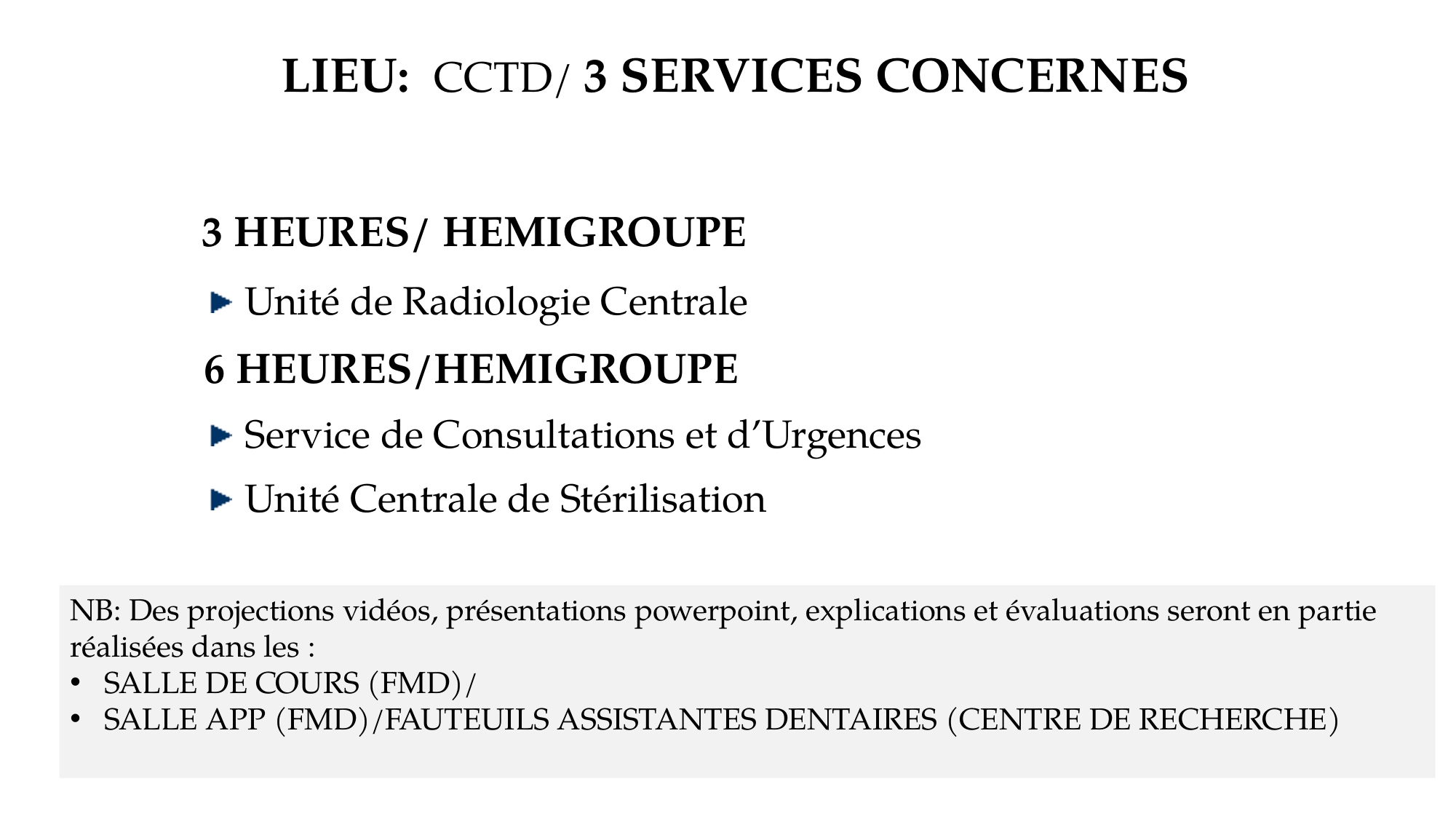

# LIEU:  CCTD/ 3 SERVICES CONCERNES
3 HEURES/ HEMIGROUPE
Unité de Radiologie Centrale
6 HEURES/HEMIGROUPE
Service de Consultations et d’Urgences
Unité Centrale de Stérilisation

NB: Des projections vidéos, présentations powerpoint, explications et évaluations seront en partie réalisées dans les :
SALLE DE COURS (FMD)/
SALLE APP (FMD)/FAUTEUILS ASSISTANTES DENTAIRES (CENTRE DE RECHERCHE)